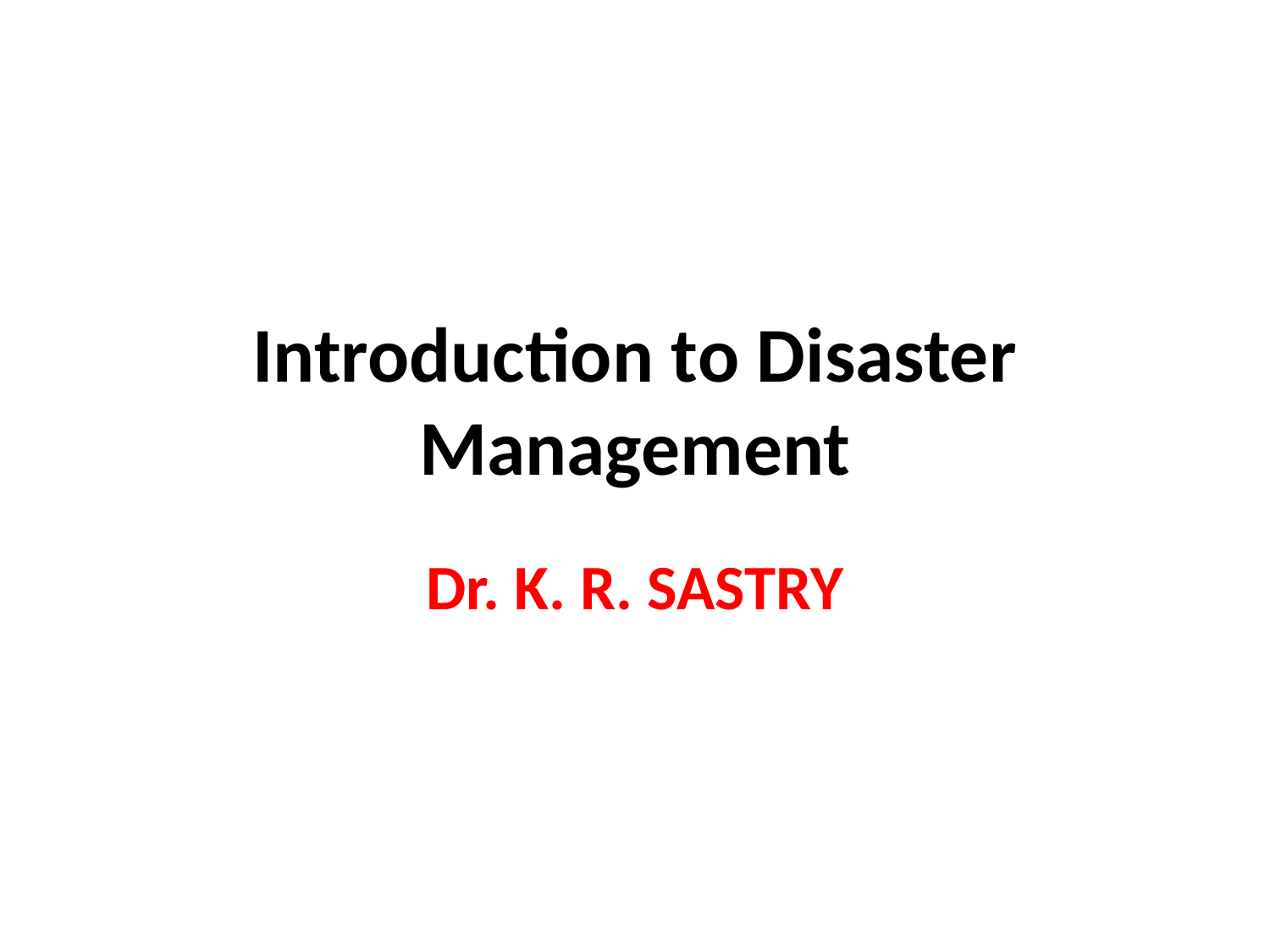

# Introduction to Disaster Management
Dr. K. R. SASTRY